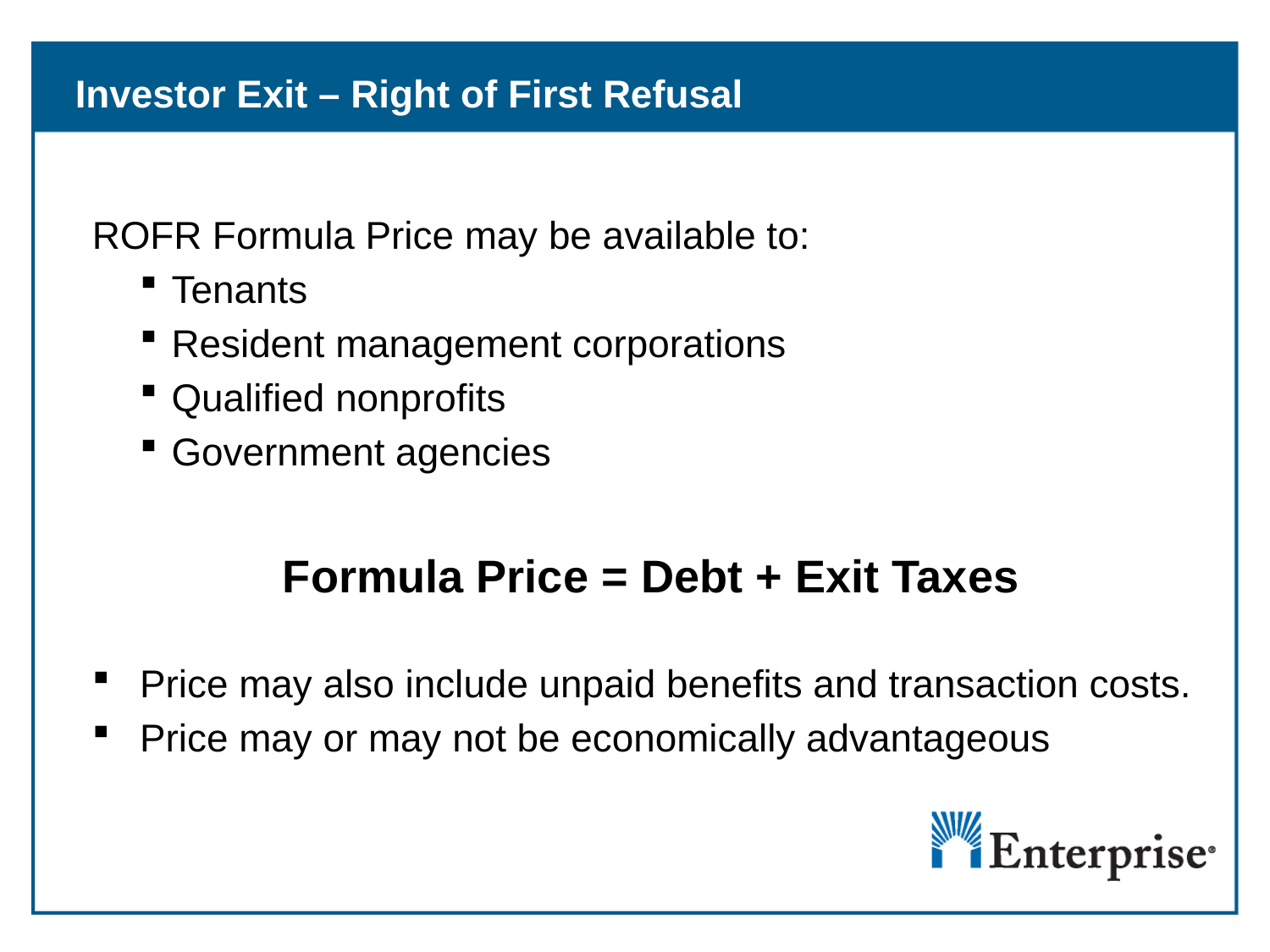

Investor Exit – Right of First Refusal
ROFR Formula Price may be available to:
Tenants
Resident management corporations
Qualified nonprofits
Government agencies

Formula Price = Debt + Exit Taxes

Price may also include unpaid benefits and transaction costs.
Price may or may not be economically advantageous